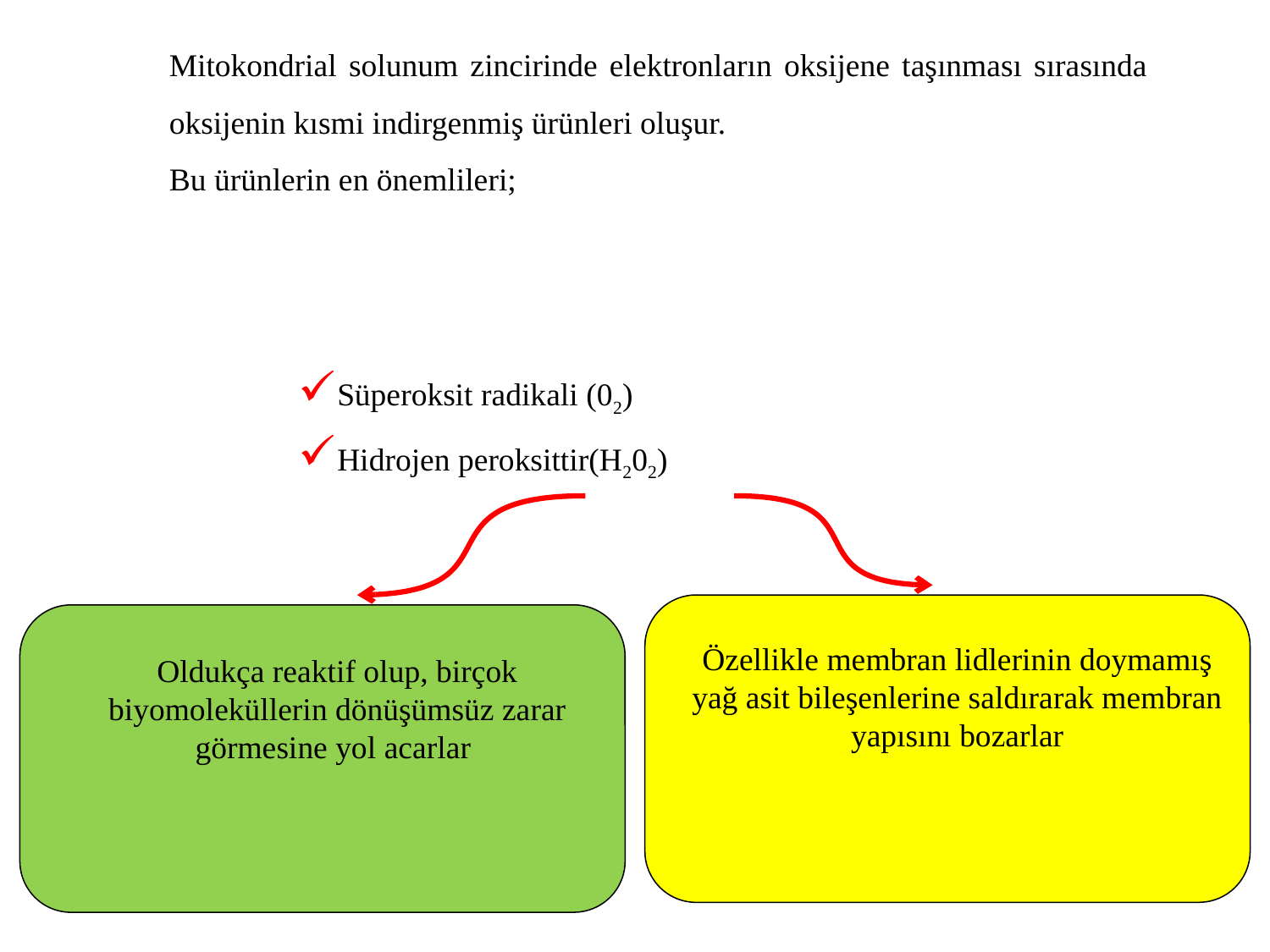

Mitokondrial solunum zincirinde elektronların oksijene taşınması sırasında oksijenin kısmi indirgenmiş ürünleri oluşur.
Bu ürünlerin en önemlileri;
Süperoksit radikali (02)
Hidrojen peroksittir(H202)

Özellikle membran lidlerinin doymamış yağ asit bileşenlerine saldırarak membran yapısını bozarlar

Oldukça reaktif olup, birçok biyomoleküllerin dönüşümsüz zarar görmesine yol acarlar